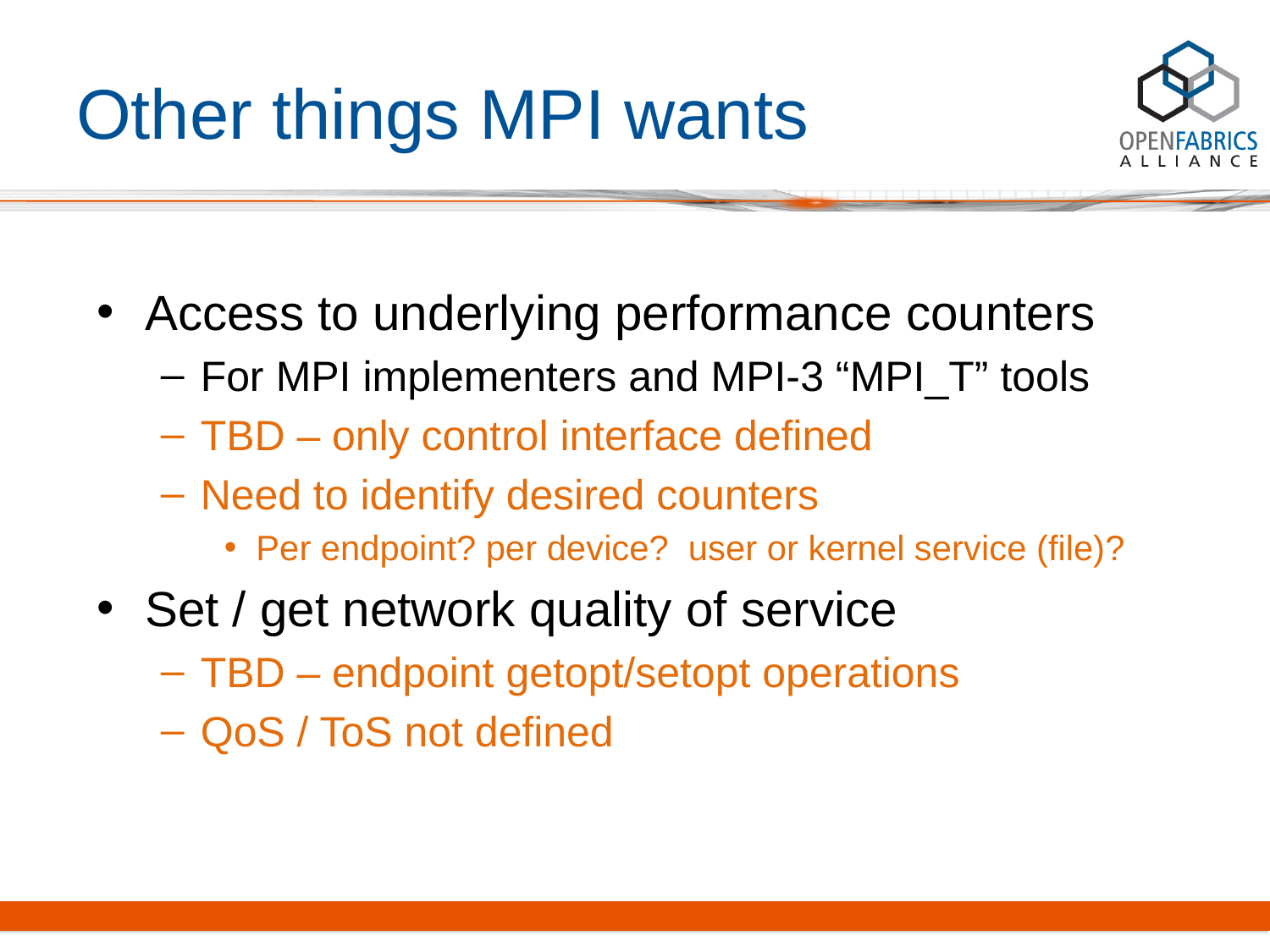

# Other things MPI wants
Access to underlying performance counters
For MPI implementers and MPI-3 “MPI_T” tools
TBD – only control interface defined
Need to identify desired counters
Per endpoint? per device?  user or kernel service (file)?
Set / get network quality of service
TBD – endpoint getopt/setopt operations
QoS / ToS not defined